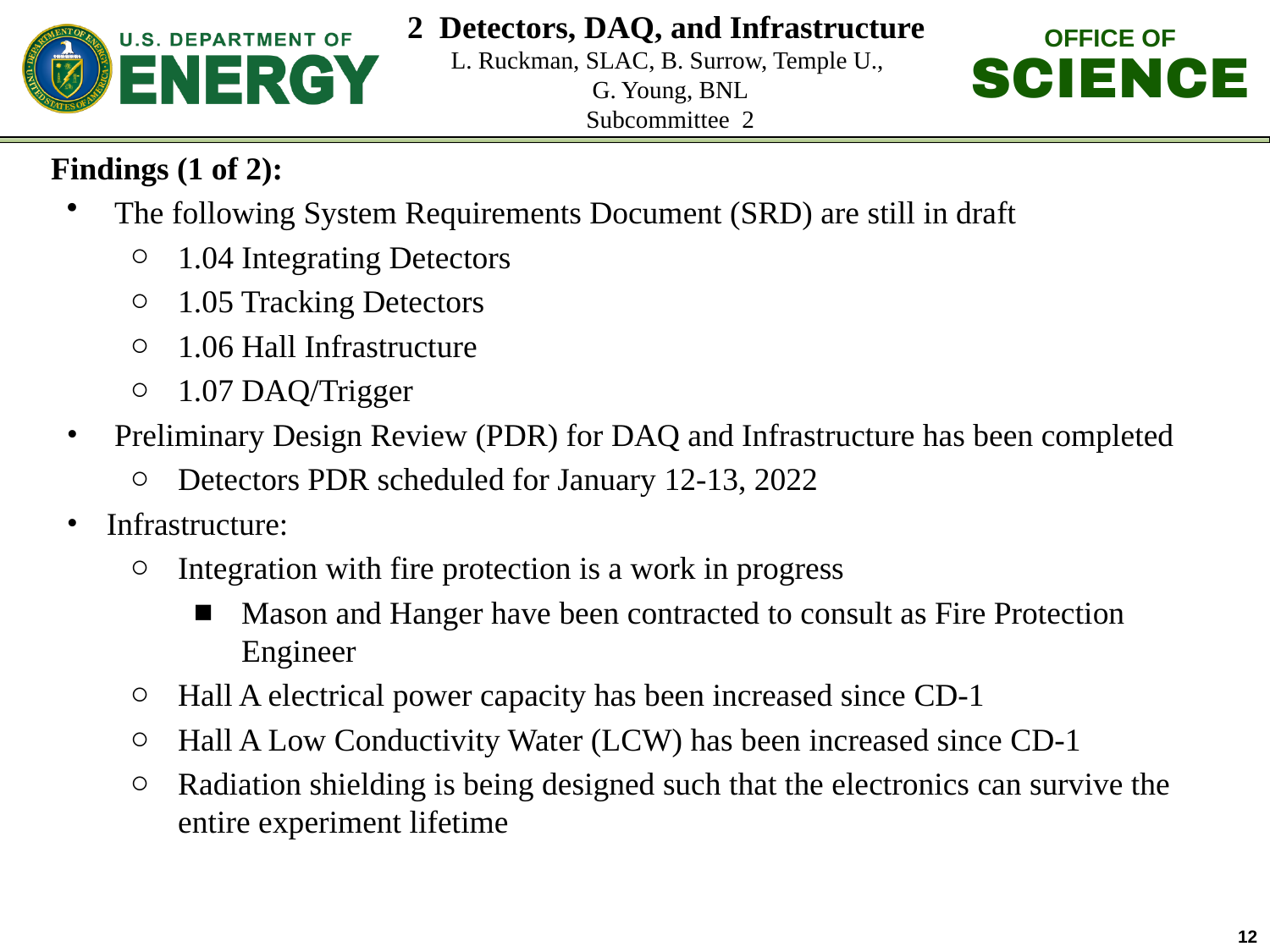

# 2  Detectors, DAQ, and Infrastructure L. Ruckman, SLAC, B. Surrow, Temple U., G. Young, BNL Subcommittee  2
Findings (1 of 2):
The following System Requirements Document (SRD) are still in draft
1.04 Integrating Detectors
1.05 Tracking Detectors
1.06 Hall Infrastructure
1.07 DAQ/Trigger
Preliminary Design Review (PDR) for DAQ and Infrastructure has been completed
Detectors PDR scheduled for January 12-13, 2022
Infrastructure:
Integration with fire protection is a work in progress
Mason and Hanger have been contracted to consult as Fire Protection Engineer
Hall A electrical power capacity has been increased since CD-1
Hall A Low Conductivity Water (LCW) has been increased since CD-1
Radiation shielding is being designed such that the electronics can survive the entire experiment lifetime

12